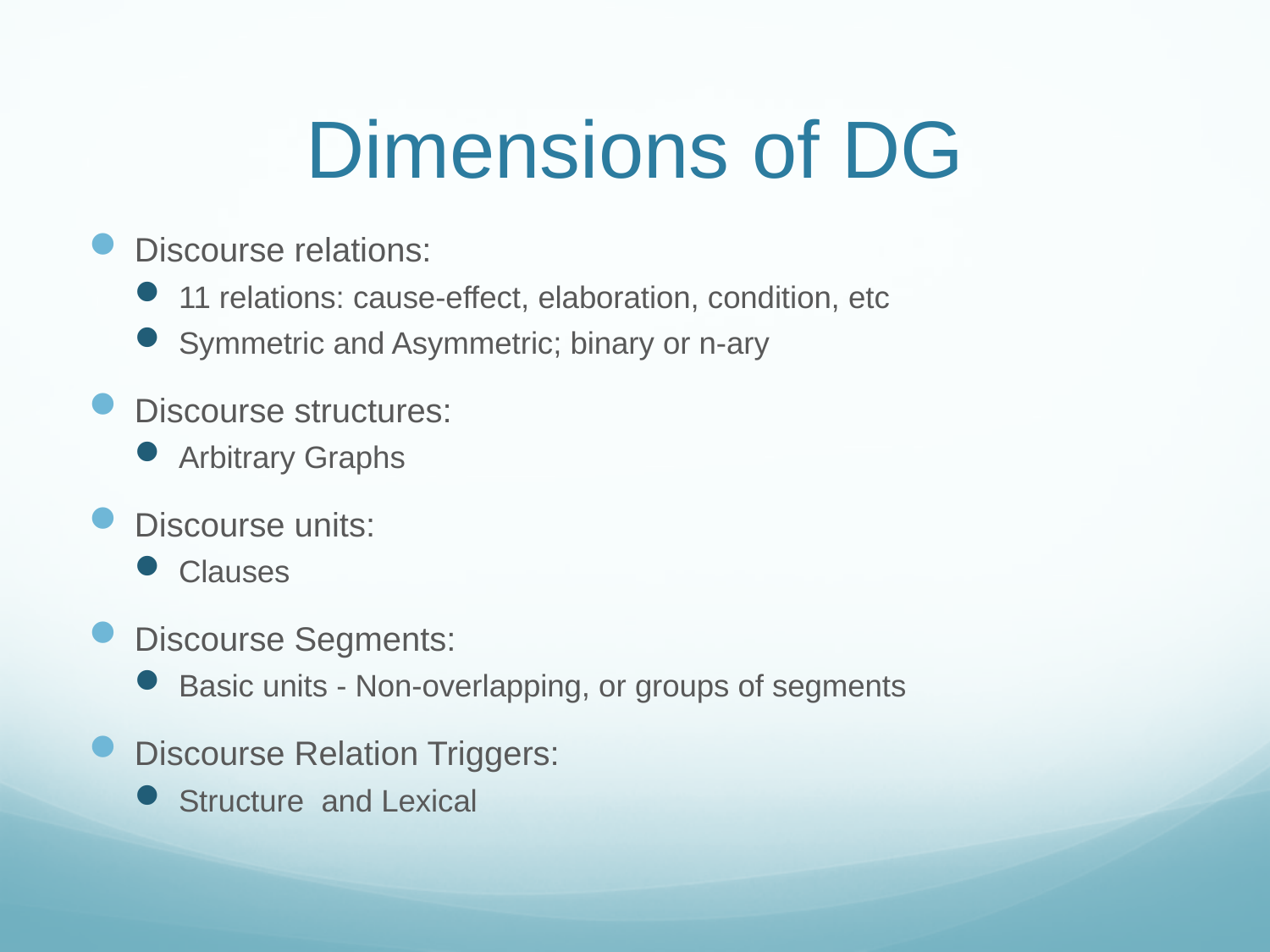

# Dimensions of DG
Discourse relations:
11 relations: cause-effect, elaboration, condition, etc
Symmetric and Asymmetric; binary or n-ary
Discourse structures:
Arbitrary Graphs
Discourse units:
Clauses
Discourse Segments:
Basic units - Non-overlapping, or groups of segments
Discourse Relation Triggers:
Structure  and Lexical